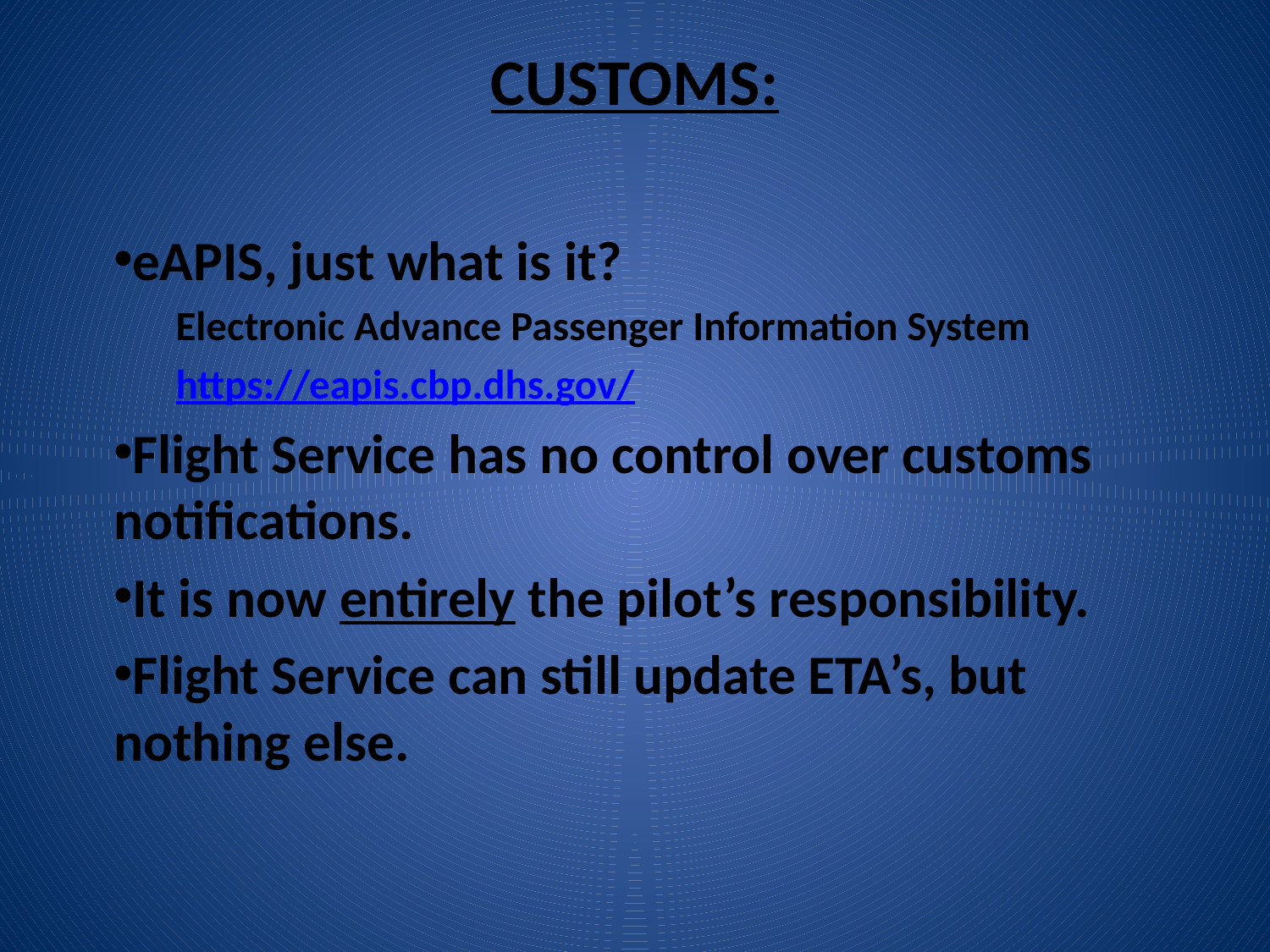

# CUSTOMS:
eAPIS, just what is it?
Electronic Advance Passenger Information System
https://eapis.cbp.dhs.gov/
Flight Service has no control over customs notifications.
It is now entirely the pilot’s responsibility.
Flight Service can still update ETA’s, but nothing else.